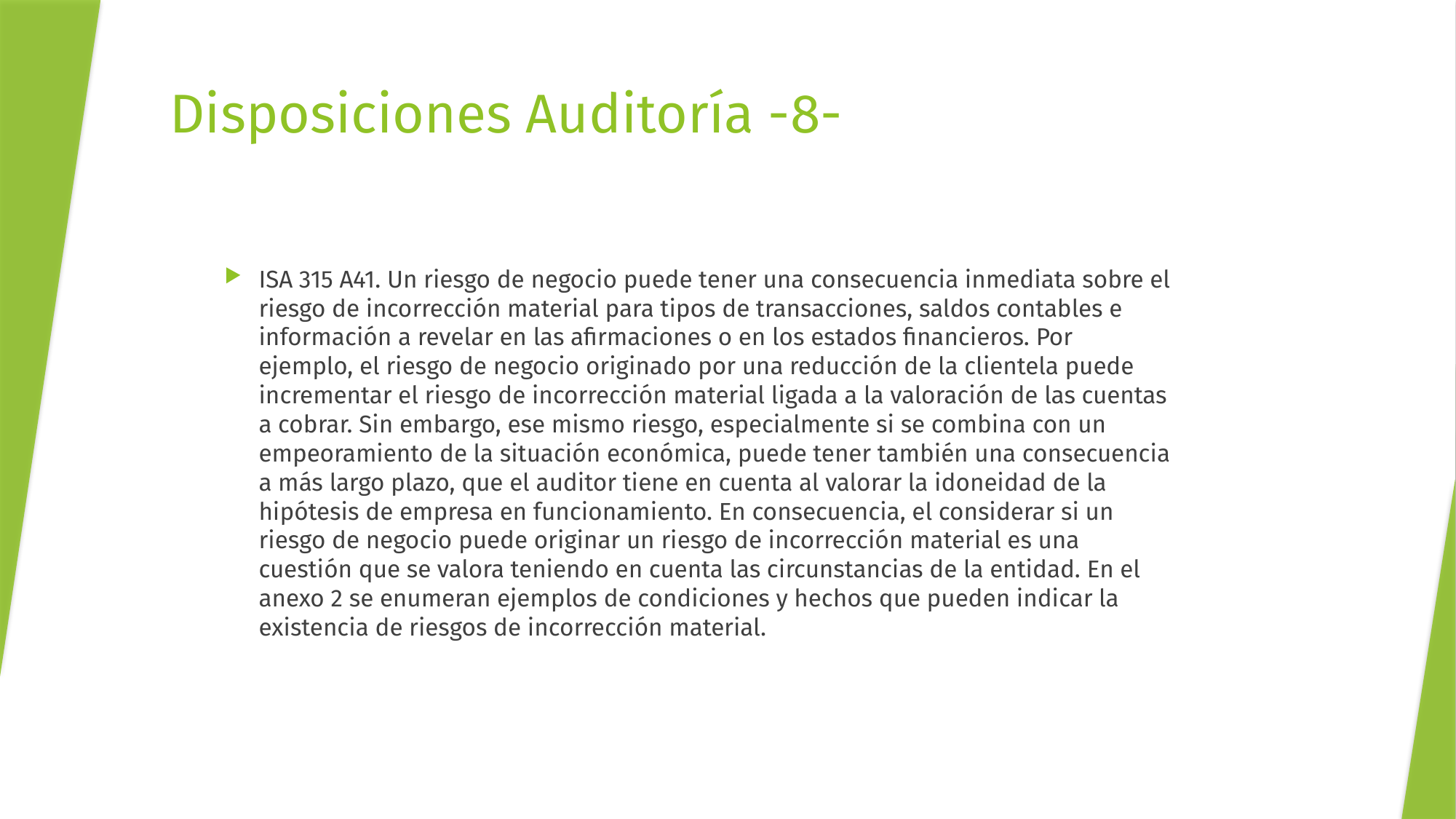

# Disposiciones Auditoría -8-
ISA 315 A41. Un riesgo de negocio puede tener una consecuencia inmediata sobre el riesgo de incorrección material para tipos de transacciones, saldos contables e información a revelar en las afirmaciones o en los estados financieros. Por ejemplo, el riesgo de negocio originado por una reducción de la clientela puede incrementar el riesgo de incorrección material ligada a la valoración de las cuentas a cobrar. Sin embargo, ese mismo riesgo, especialmente si se combina con un empeoramiento de la situación económica, puede tener también una consecuencia a más largo plazo, que el auditor tiene en cuenta al valorar la idoneidad de la hipótesis de empresa en funcionamiento. En consecuencia, el considerar si un riesgo de negocio puede originar un riesgo de incorrección material es una cuestión que se valora teniendo en cuenta las circunstancias de la entidad. En el anexo 2 se enumeran ejemplos de condiciones y hechos que pueden indicar la existencia de riesgos de incorrección material.

29